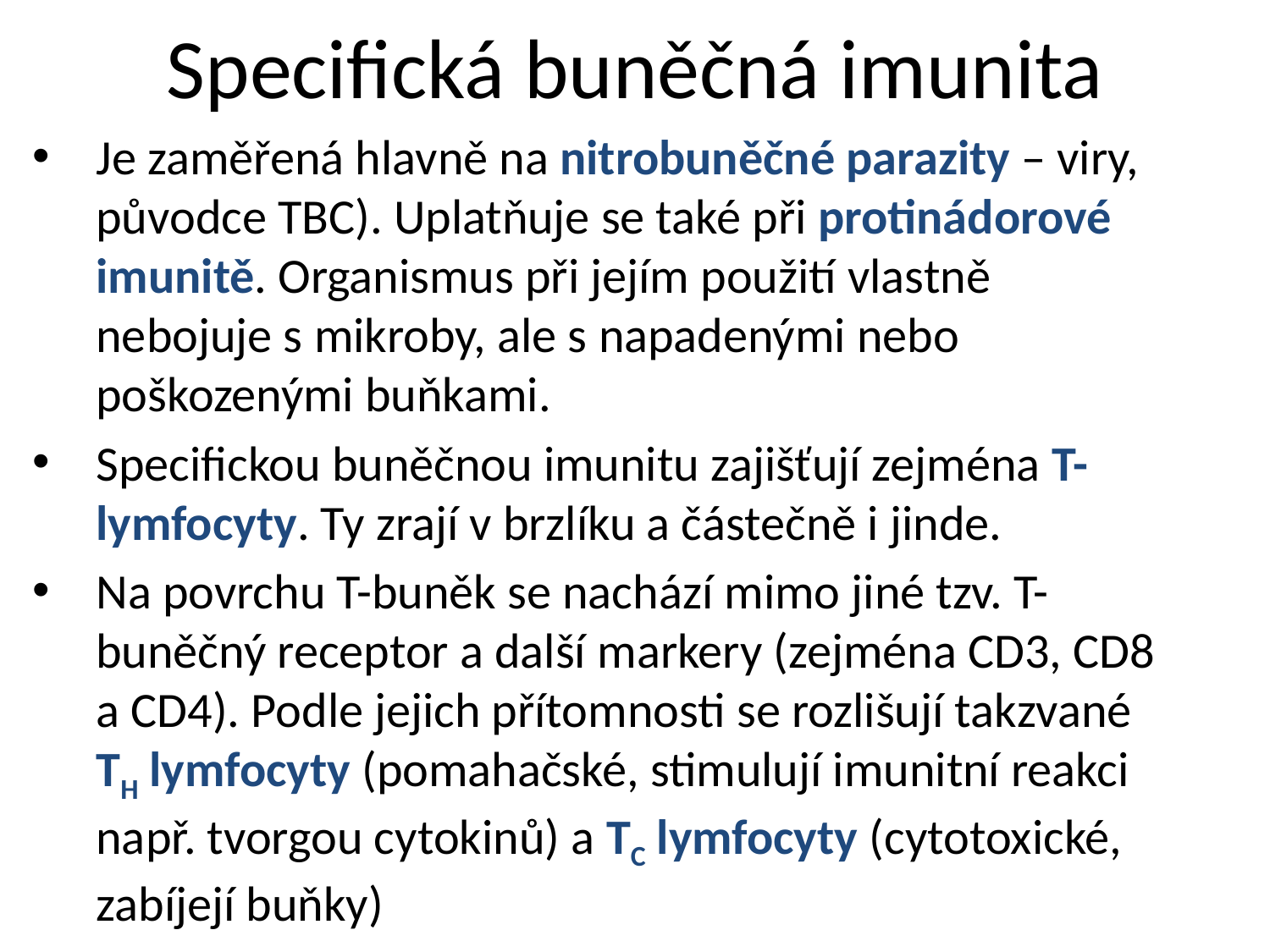

# Specifická buněčná imunita
Je zaměřená hlavně na nitrobuněčné parazity – viry, původce TBC). Uplatňuje se také při protinádorové imunitě. Organismus při jejím použití vlastně nebojuje s mikroby, ale s napadenými nebo poškozenými buňkami.
Specifickou buněčnou imunitu zajišťují zejména T-lymfocyty. Ty zrají v brzlíku a částečně i jinde.
Na povrchu T-buněk se nachází mimo jiné tzv. T-buněčný receptor a další markery (zejména CD3, CD8 a CD4). Podle jejich přítomnosti se rozlišují takzvané TH lymfocyty (pomahačské, stimulují imunitní reakci např. tvorgou cytokinů) a TC lymfocyty (cytotoxické, zabíjejí buňky)